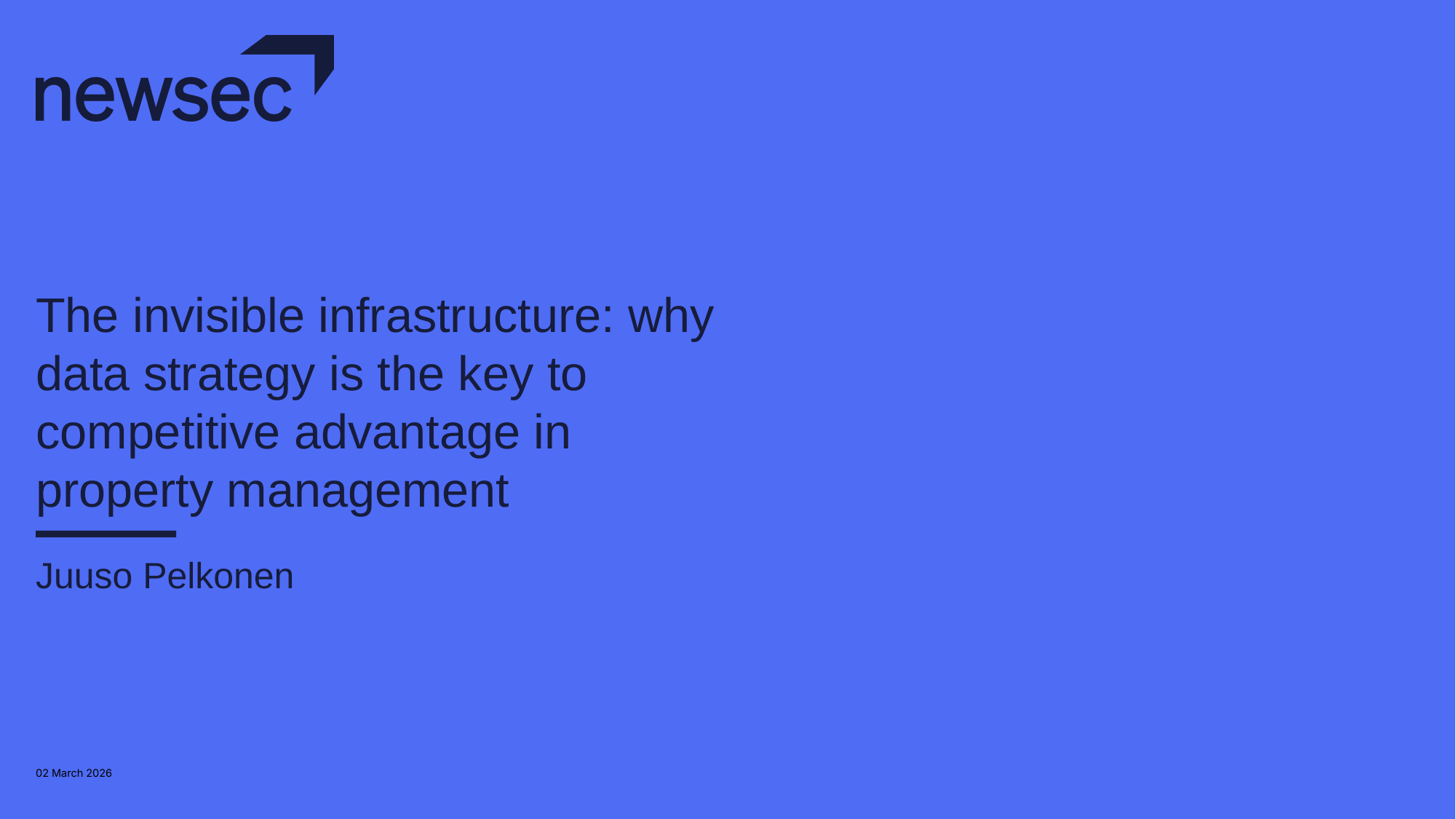

# The invisible infrastructure: why data strategy is the key to competitive advantage in property management
Juuso Pelkonen